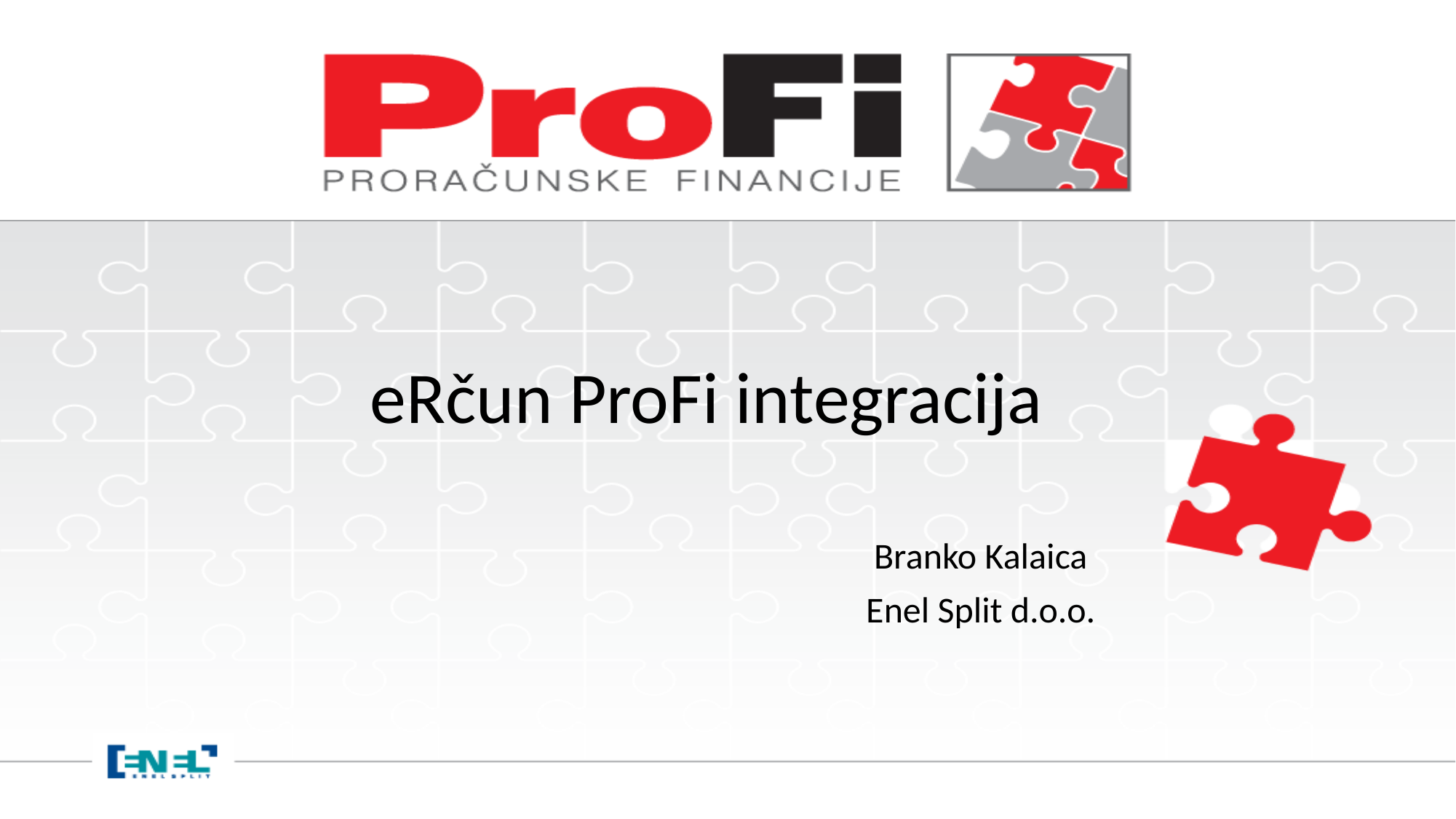

# eRčun ProFi integracija
					Branko Kalaica
					Enel Split d.o.o.